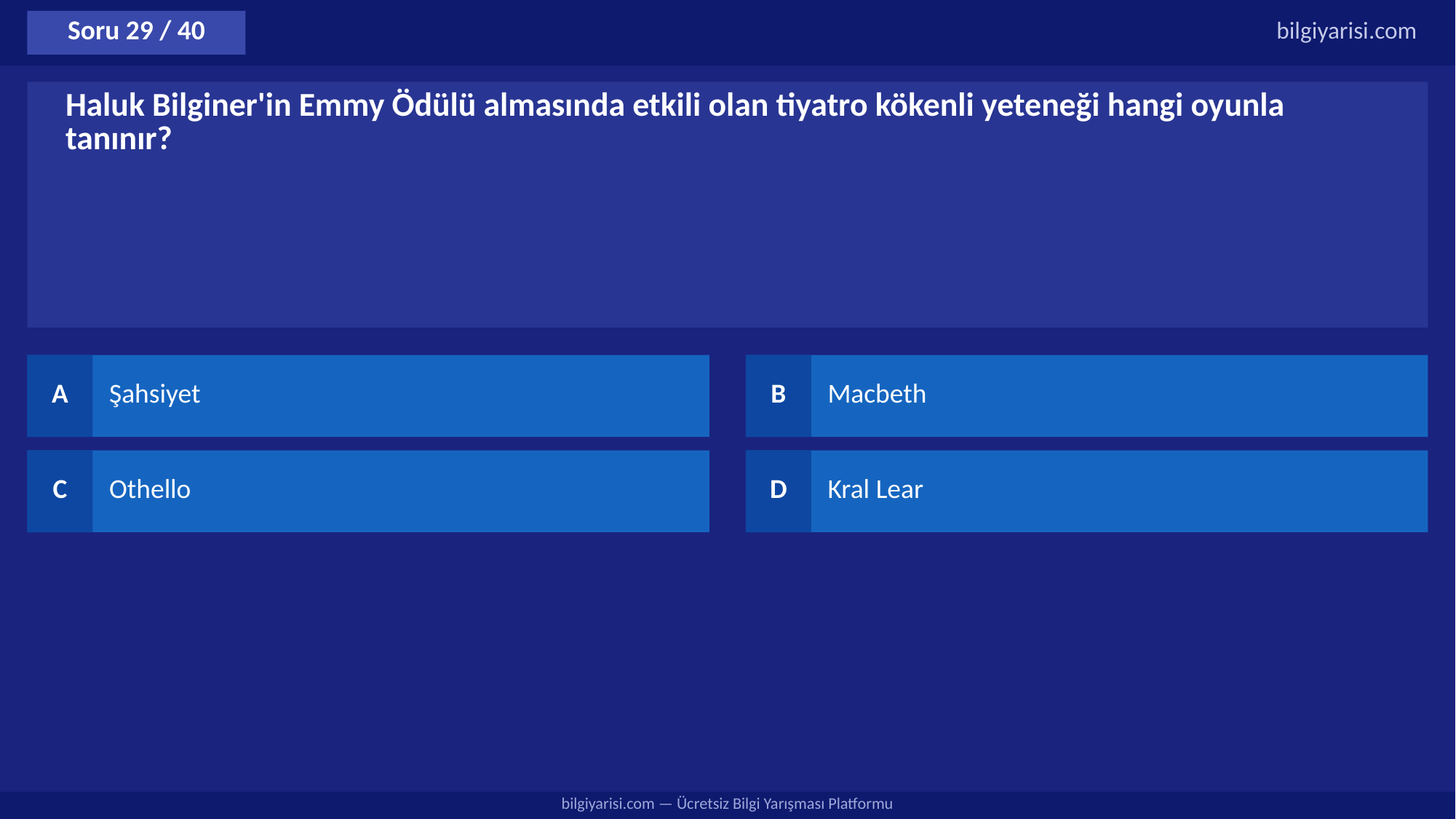

Soru 29 / 40
bilgiyarisi.com

Haluk Bilginer'in Emmy Ödülü almasında etkili olan tiyatro kökenli yeteneği hangi oyunla tanınır?

A
Şahsiyet

B
Macbeth

C
Othello

D
Kral Lear
bilgiyarisi.com — Ücretsiz Bilgi Yarışması Platformu